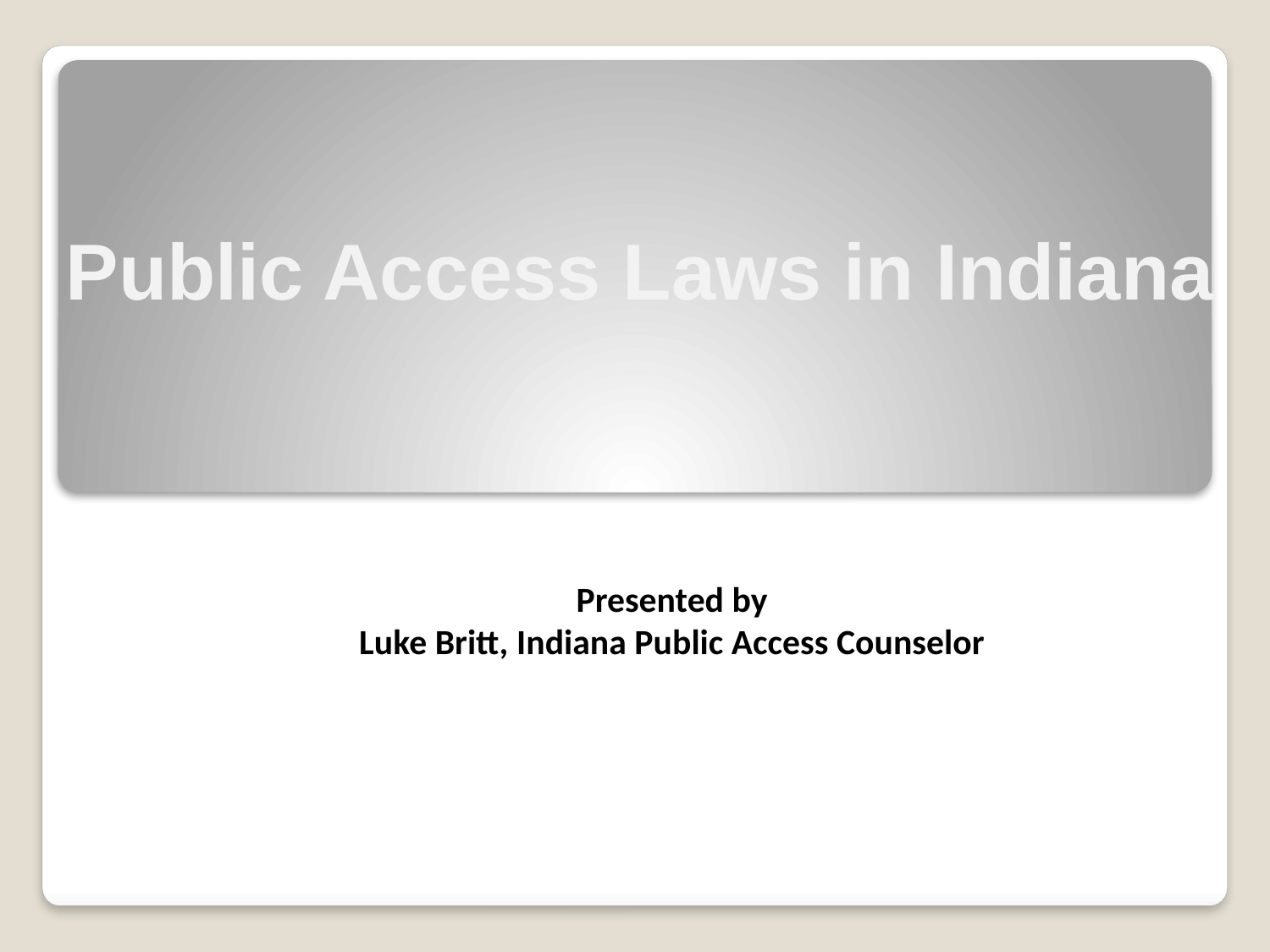

# Public Access Laws in Indiana
Presented by
Luke Britt, Indiana Public Access Counselor